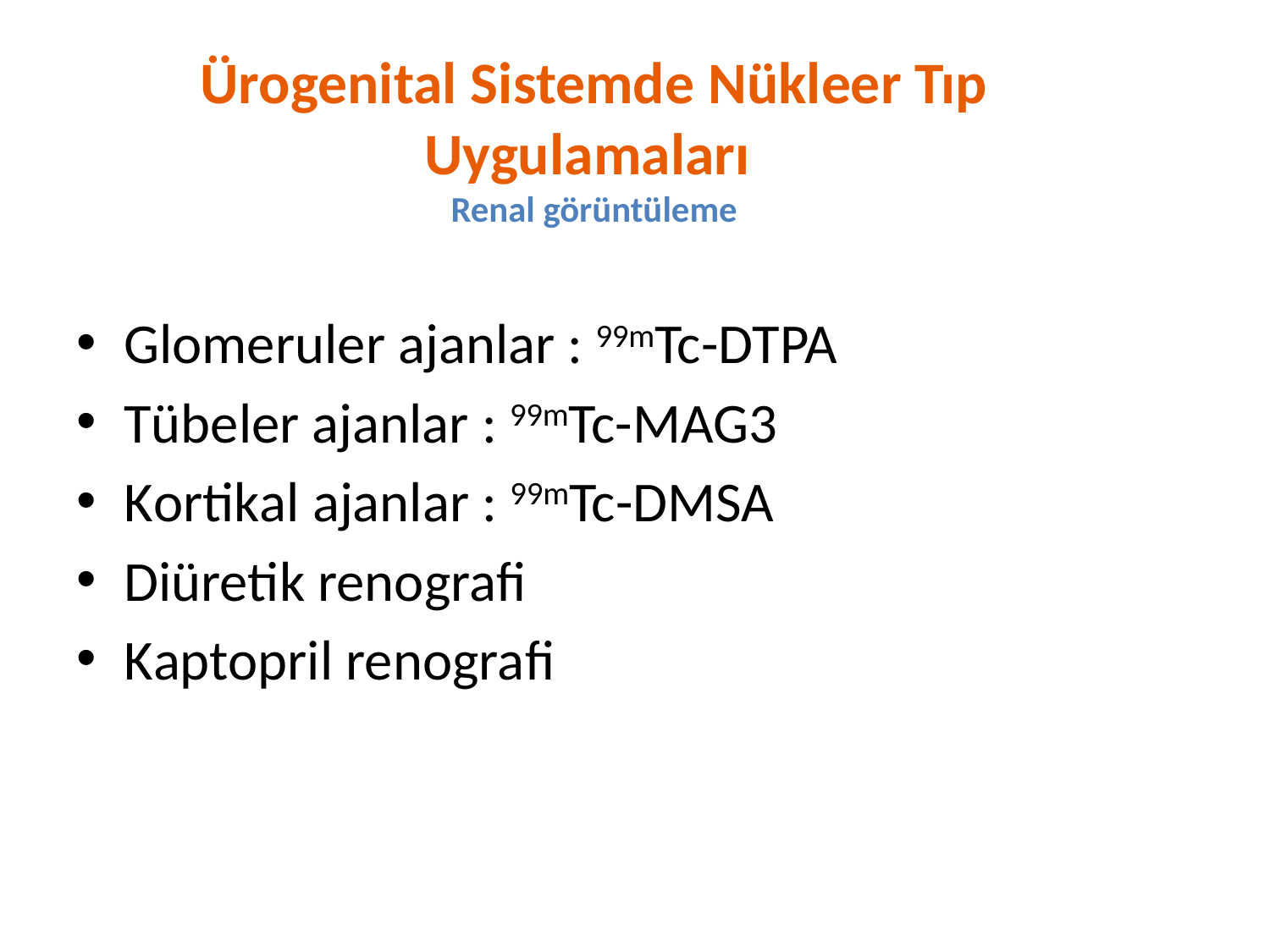

# Ürogenital Sistemde Nükleer Tıp Uygulamaları Renal görüntüleme

Glomeruler ajanlar : 99mTc-DTPA
Tübeler ajanlar : 99mTc-MAG3
Kortikal ajanlar : 99mTc-DMSA
Diüretik renografi
Kaptopril renografi